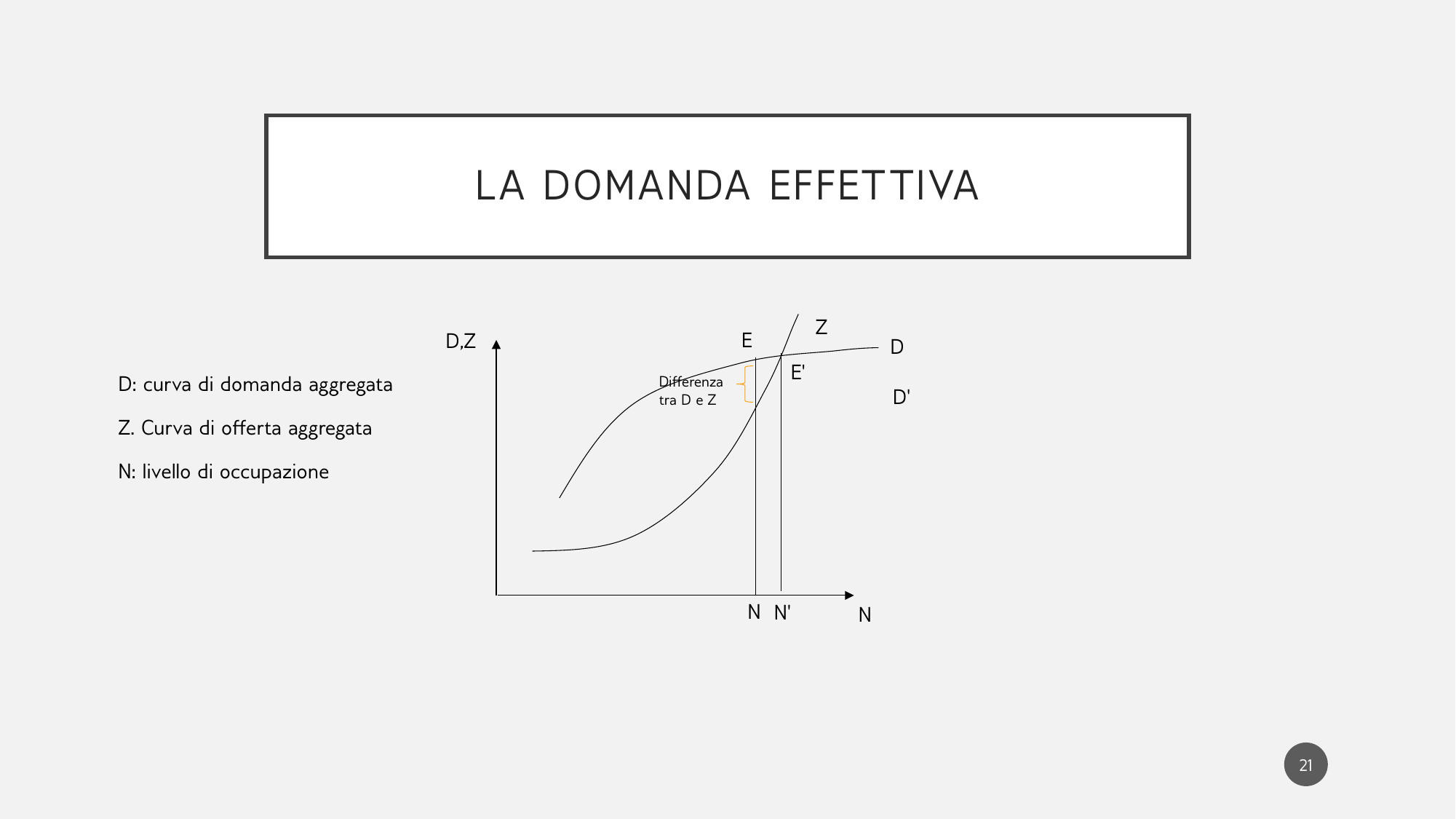

# La domanda effettiva
Z

E
D,Z
D

E'
D: curva di domanda aggregata
Z. Curva di offerta aggregata
N: livello di occupazione

Differenza tra D e Z
D'
N
N'
N
21